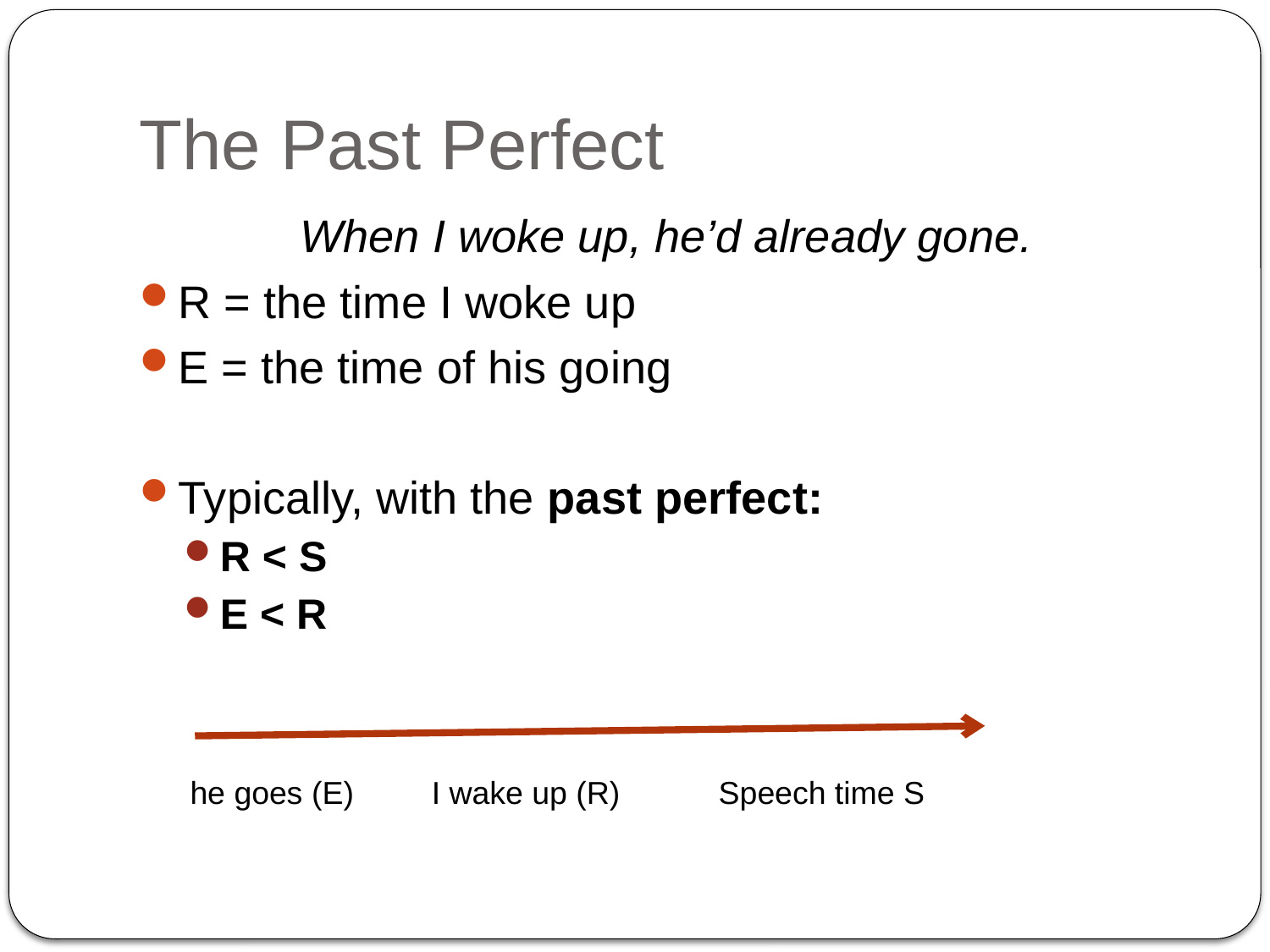

# The Past Perfect
When I woke up, he’d already gone.
R = the time I woke up
E = the time of his going

Typically, with the past perfect:
R < S
E < R

he goes (E)
I wake up (R)
Speech time S